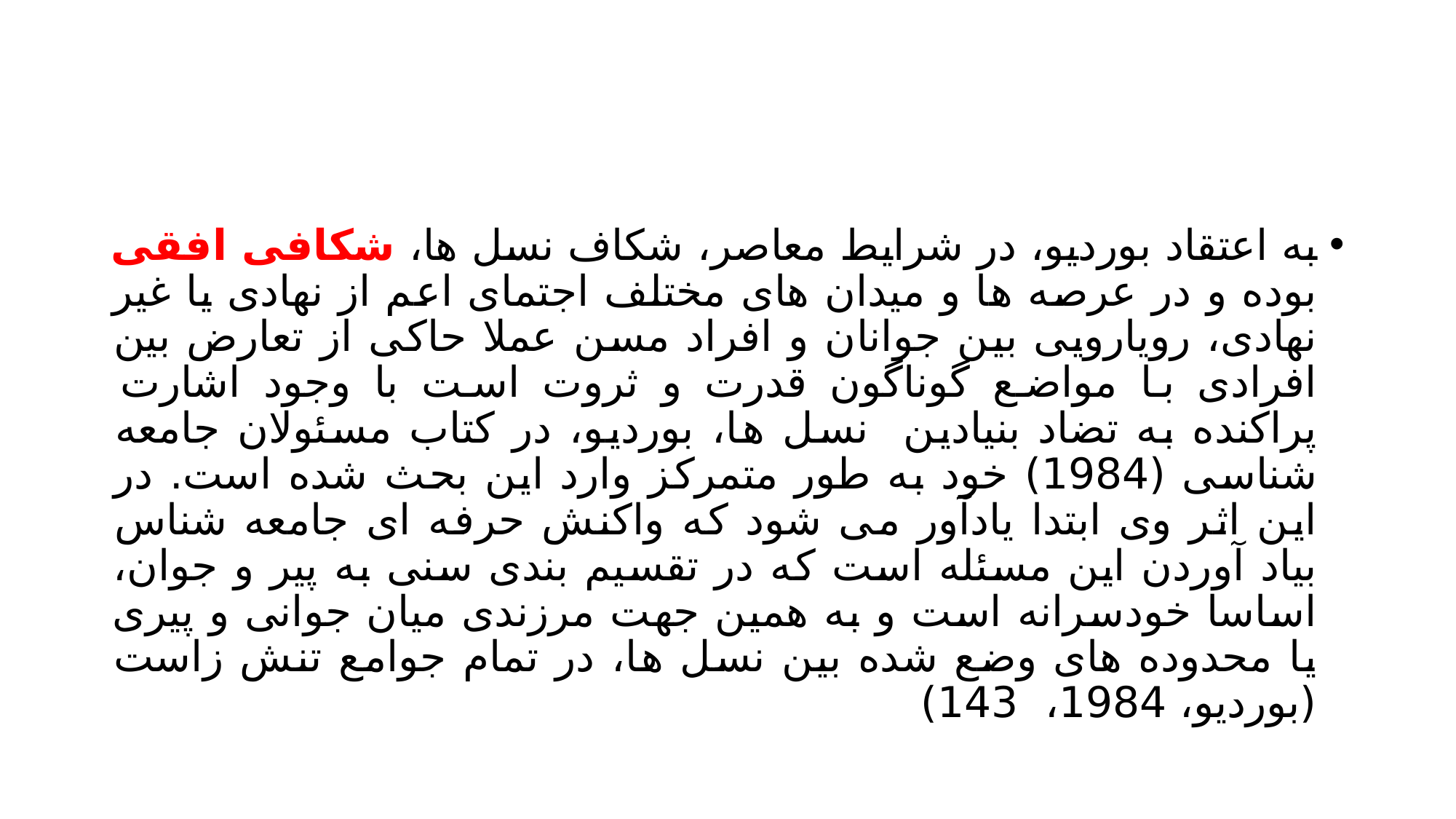

#
به اعتقاد بوردیو، در شرایط معاصر، شکاف نسل ها، شکافی افقی بوده و در عرصه ها و میدان های مختلف اجتمای اعم از نهادی یا غیر نهادی، رویارویی بین جوانان و افراد مسن عملا حاکی از تعارض بین افرادی با مواضع گوناگون قدرت و ثروت است با وجود اشارت پراکنده به تضاد بنیادین  نسل ها، بوردیو، در کتاب مسئولان جامعه شناسی (1984) خود به طور متمرکز وارد این بحث شده است. در این اثر وی ابتدا یادآور می شود که واکنش حرفه ای جامعه شناس بیاد آوردن این مسئله است که در تقسیم بندی سنی به پیر و جوان، اساسا خودسرانه است و به همین جهت مرزندی میان جوانی و پیری یا محدوده های وضع شده بین نسل ها، در تمام جوامع تنش زاست (بوردیو، 1984،  143)